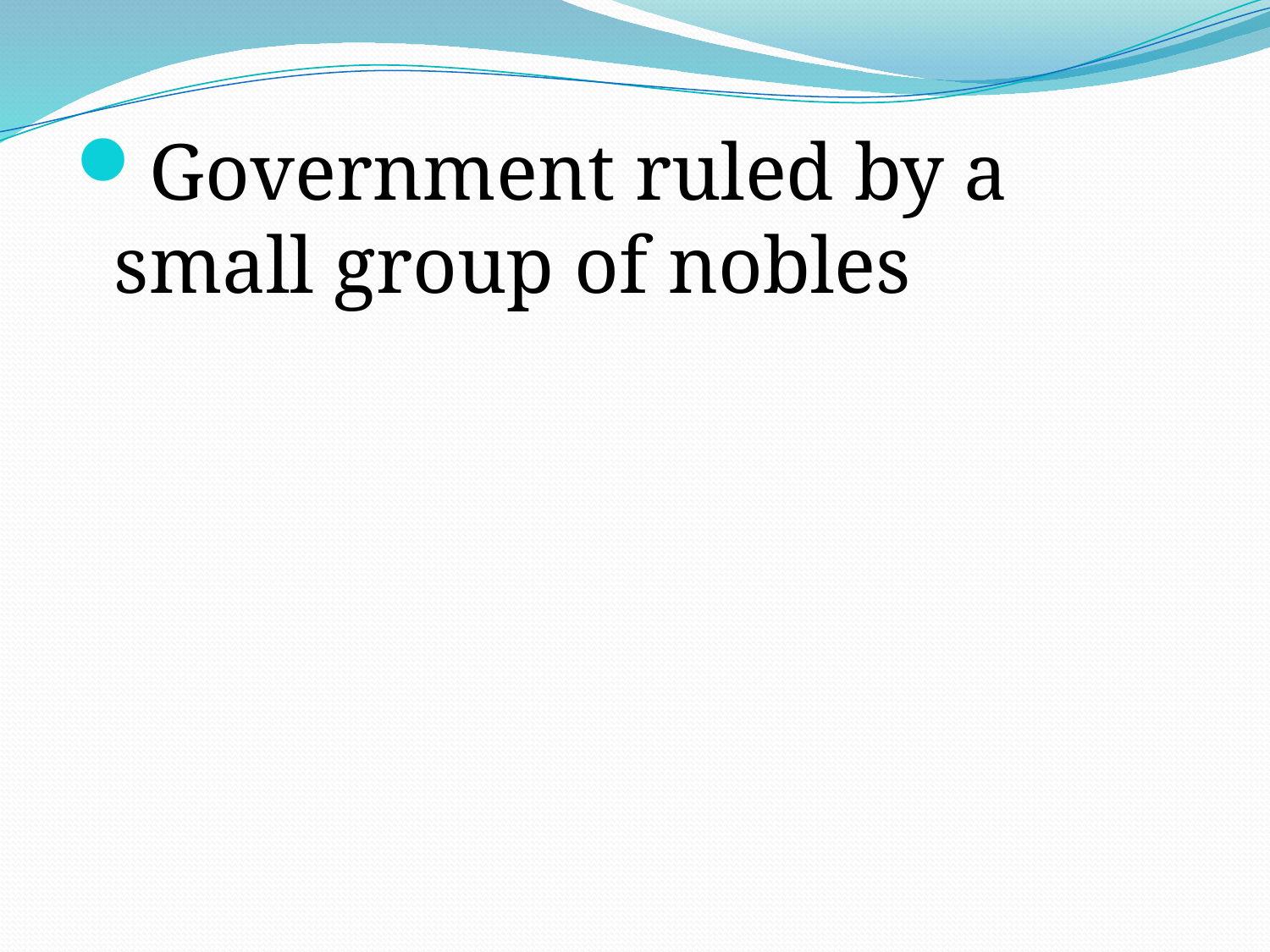

#
Government ruled by a small group of nobles